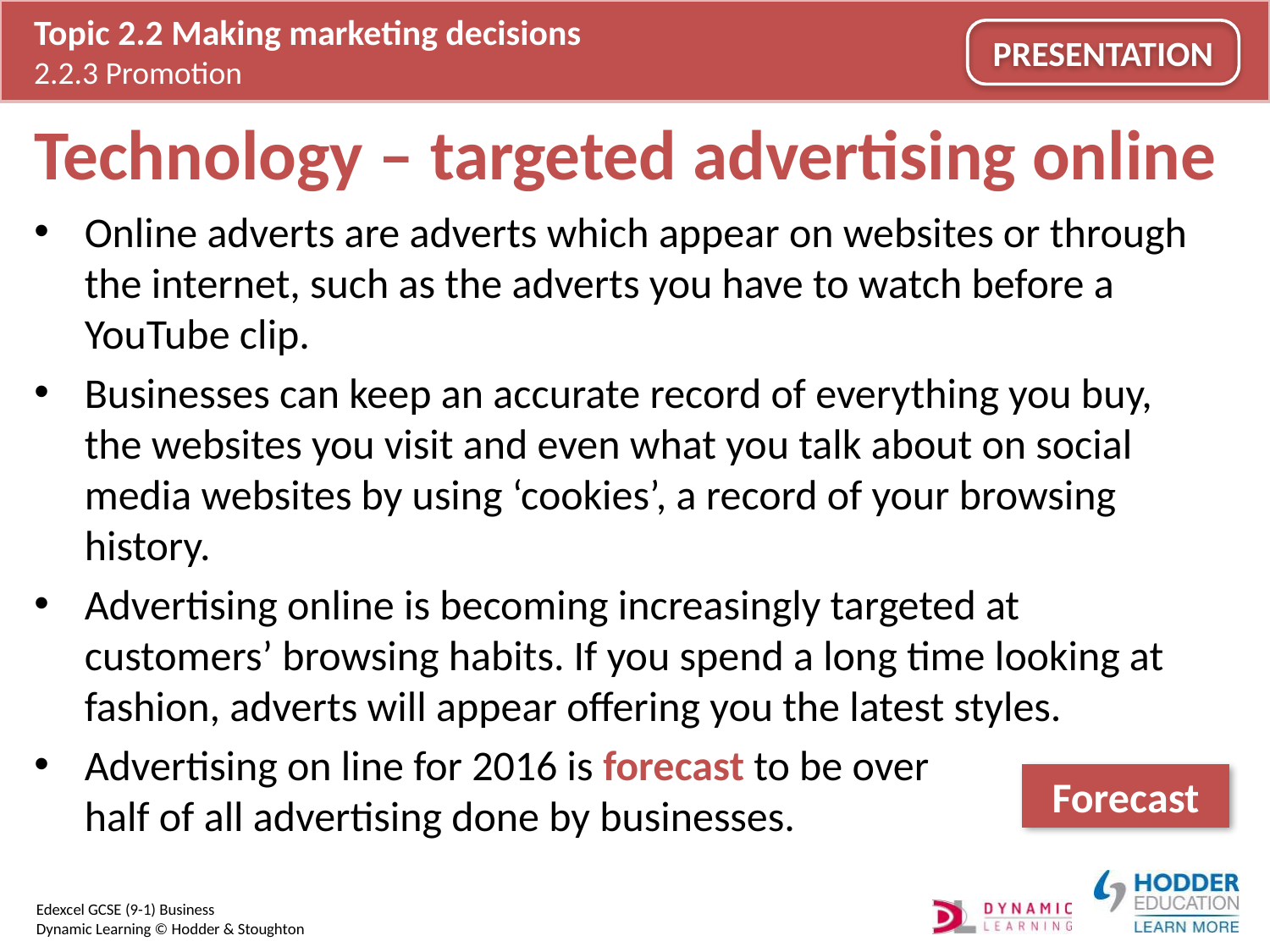

# Technology – targeted advertising online
Online adverts are adverts which appear on websites or through the internet, such as the adverts you have to watch before a YouTube clip.
Businesses can keep an accurate record of everything you buy, the websites you visit and even what you talk about on social media websites by using ‘cookies’, a record of your browsing history.
Advertising online is becoming increasingly targeted at customers’ browsing habits. If you spend a long time looking at fashion, adverts will appear offering you the latest styles.
Advertising on line for 2016 is forecast to be over
half of all advertising done by businesses.
Forecast